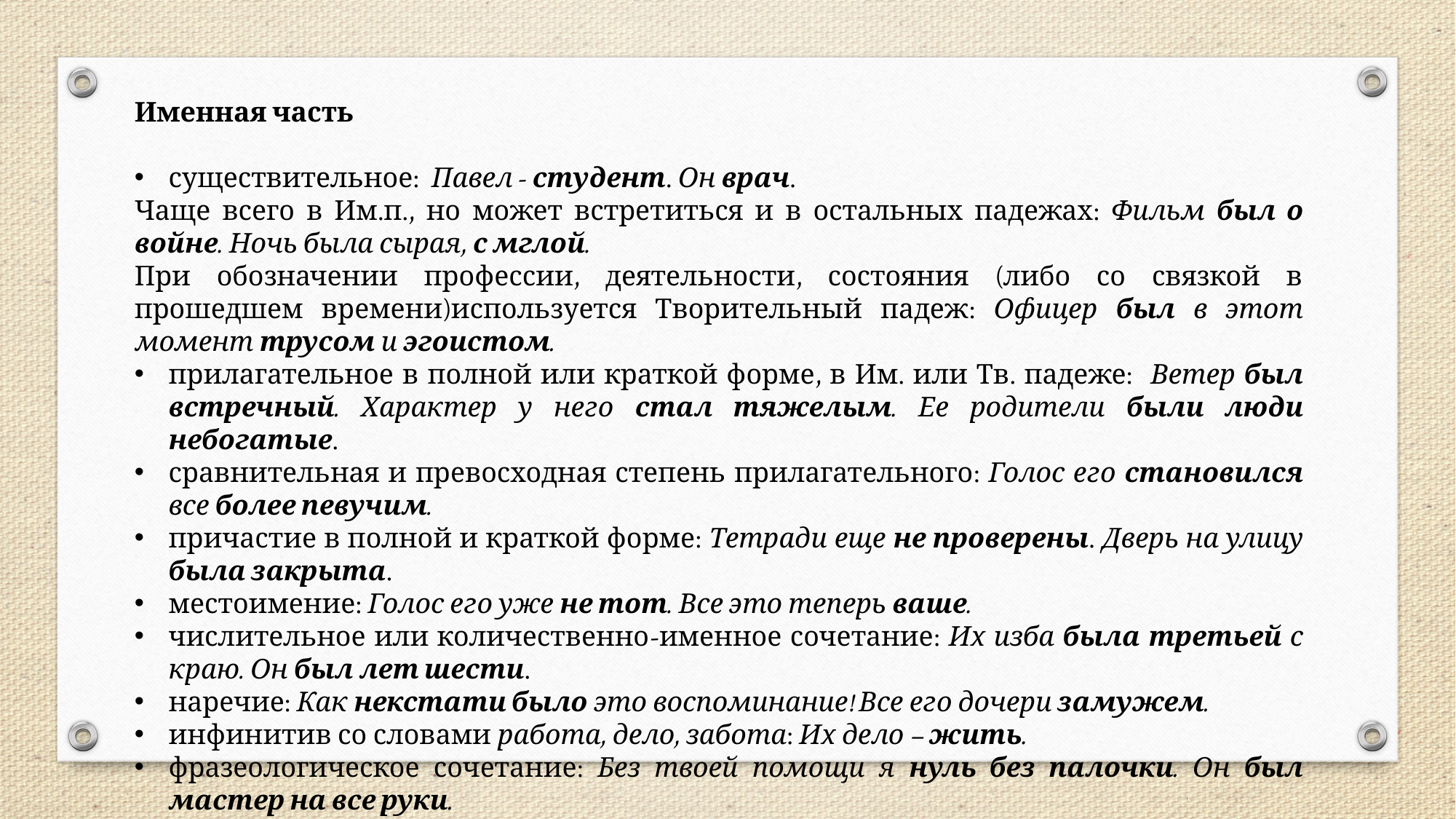

Именная часть

существительное:  Павел - студент. Он врач.
Чаще всего в Им.п., но может встретиться и в остальных падежах: Фильм был о войне. Ночь была сырая, с мглой.
При обозначении профессии, деятельности, состояния (либо со связкой в прошедшем времени)используется Творительный падеж: Офицер был в этот момент трусом и эгоистом.
прилагательное в полной или краткой форме, в Им. или Тв. падеже:  Ветер был встречный. Характер у него стал тяжелым. Ее родители были люди небогатые.
сравнительная и превосходная степень прилагательного: Голос его становился все более певучим.
причастие в полной и краткой форме: Тетради еще не проверены. Дверь на улицу была закрыта.
местоимение: Голос его уже не тот. Все это теперь ваше.
числительное или количественно-именное сочетание: Их изба была третьей с краю. Он был лет шести.
наречие: Как некстати было это воспоминание! Все его дочери замужем.
инфинитив со словами работа, дело, забота: Их дело – жить.
фразеологическое сочетание: Без твоей помощи я нуль без палочки. Он был мастер на все руки.